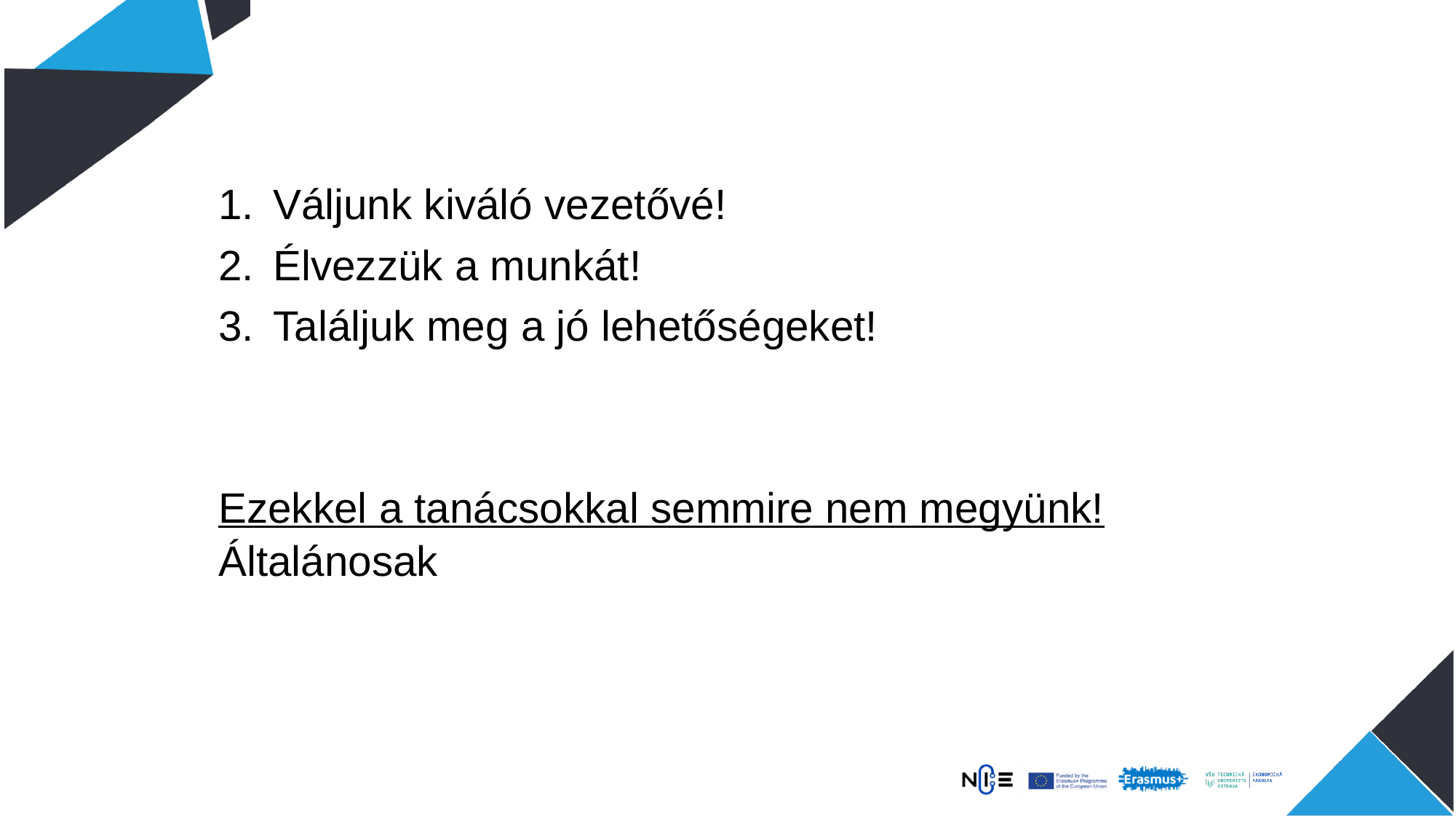

Váljunk kiváló vezetővé!
Élvezzük a munkát!
Találjuk meg a jó lehetőségeket!

Ezekkel a tanácsokkal semmire nem megyünk!
Általánosak